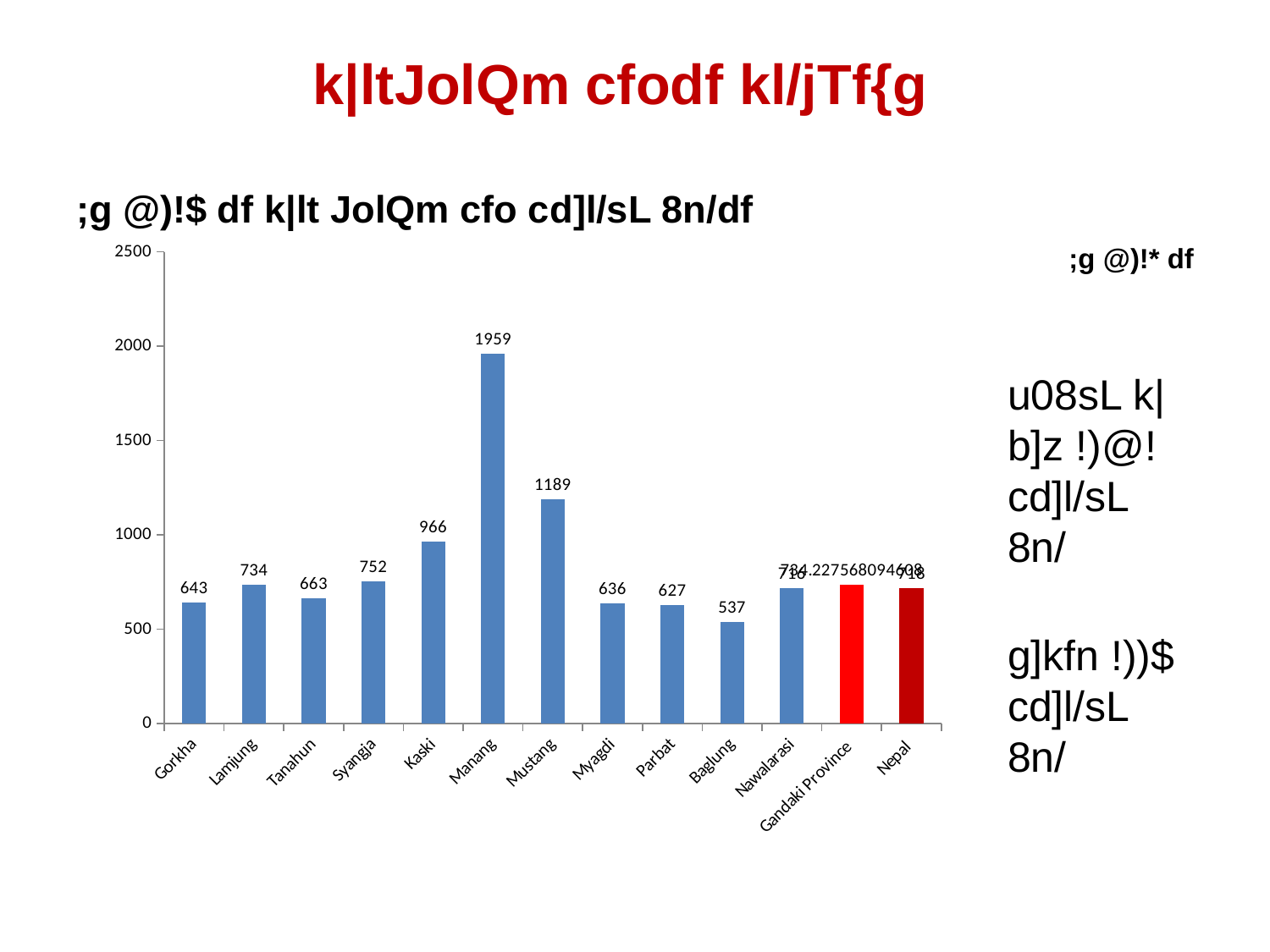

# k|ltJolQm cfodf kl/jTf{g

;g @)!$ df k|lt JolQm cfo cd]l/sL 8n/df
                                         ;g @)!* df

### Chart

| Category |  |
|---|---|
| Gorkha | 643.0 |
| Lamjung | 734.0 |
| Tanahun | 663.0 |
| Syangja | 752.0 |
| Kaski | 966.0 |
| Manang | 1959.0 |
| Mustang | 1189.0 |
| Myagdi | 636.0 |
| Parbat | 627.0 |
| Baglung | 537.0 |
| Nawalarasi | 716.0 |
| Gandaki Province  | 734.2275680946075 |
| Nepal  | 718.0 |
u08sL k|b]z !)@! cd]l/sL 8n/

g]kfn !))$ cd]l/sL 8n/